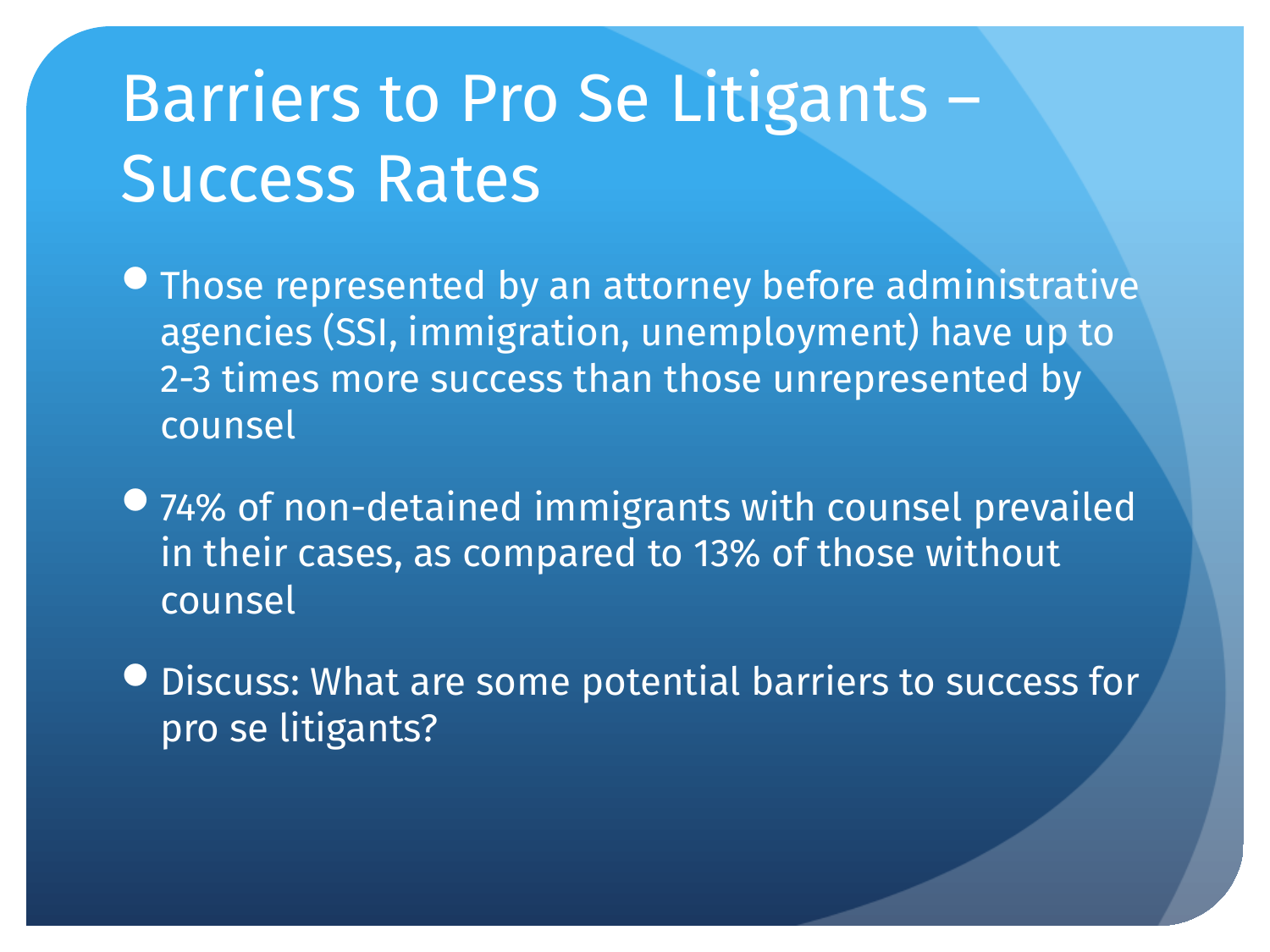

# Barriers to Pro Se Litigants – Success Rates
Those represented by an attorney before administrative agencies (SSI, immigration, unemployment) have up to 2-3 times more success than those unrepresented by counsel
74% of non-detained immigrants with counsel prevailed in their cases, as compared to 13% of those without counsel
Discuss: What are some potential barriers to success for pro se litigants?